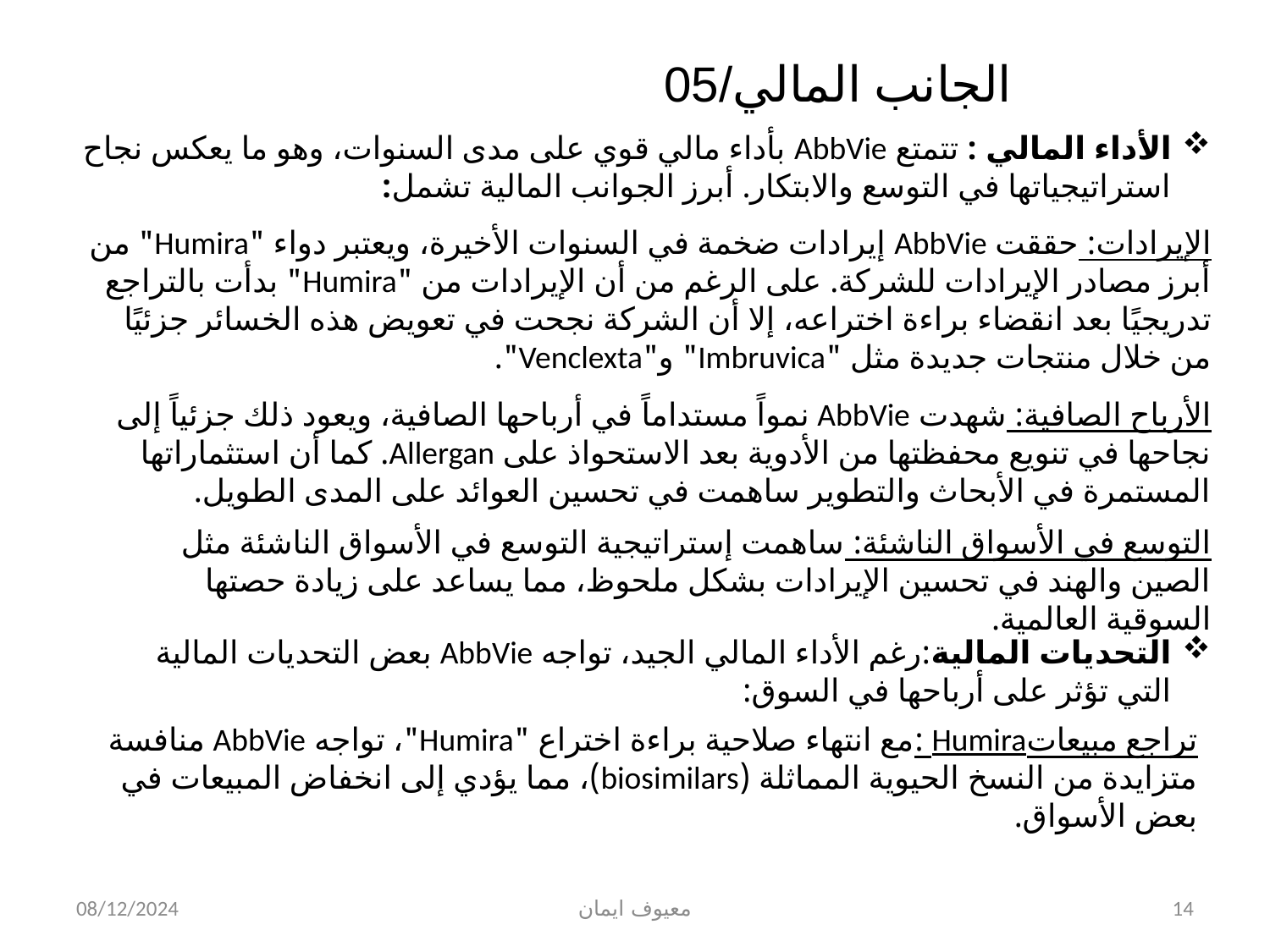

05/الجانب المالي
الأداء المالي : تتمتع AbbVie بأداء مالي قوي على مدى السنوات، وهو ما يعكس نجاح استراتيجياتها في التوسع والابتكار. أبرز الجوانب المالية تشمل:
الإيرادات: حققت AbbVie إيرادات ضخمة في السنوات الأخيرة، ويعتبر دواء "Humira" من أبرز مصادر الإيرادات للشركة. على الرغم من أن الإيرادات من "Humira" بدأت بالتراجع تدريجيًا بعد انقضاء براءة اختراعه، إلا أن الشركة نجحت في تعويض هذه الخسائر جزئيًا من خلال منتجات جديدة مثل "Imbruvica" و"Venclexta".
الأرباح الصافية: شهدت AbbVie نمواً مستداماً في أرباحها الصافية، ويعود ذلك جزئياً إلى نجاحها في تنويع محفظتها من الأدوية بعد الاستحواذ على Allergan. كما أن استثماراتها المستمرة في الأبحاث والتطوير ساهمت في تحسين العوائد على المدى الطويل.
التوسع في الأسواق الناشئة: ساهمت إستراتيجية التوسع في الأسواق الناشئة مثل الصين والهند في تحسين الإيرادات بشكل ملحوظ، مما يساعد على زيادة حصتها السوقية العالمية.
التحديات المالية:رغم الأداء المالي الجيد، تواجه AbbVie بعض التحديات المالية التي تؤثر على أرباحها في السوق:
تراجع مبيعاتHumira :مع انتهاء صلاحية براءة اختراع "Humira"، تواجه AbbVie منافسة متزايدة من النسخ الحيوية المماثلة (biosimilars)، مما يؤدي إلى انخفاض المبيعات في بعض الأسواق.
08/12/2024
معيوف ايمان
14